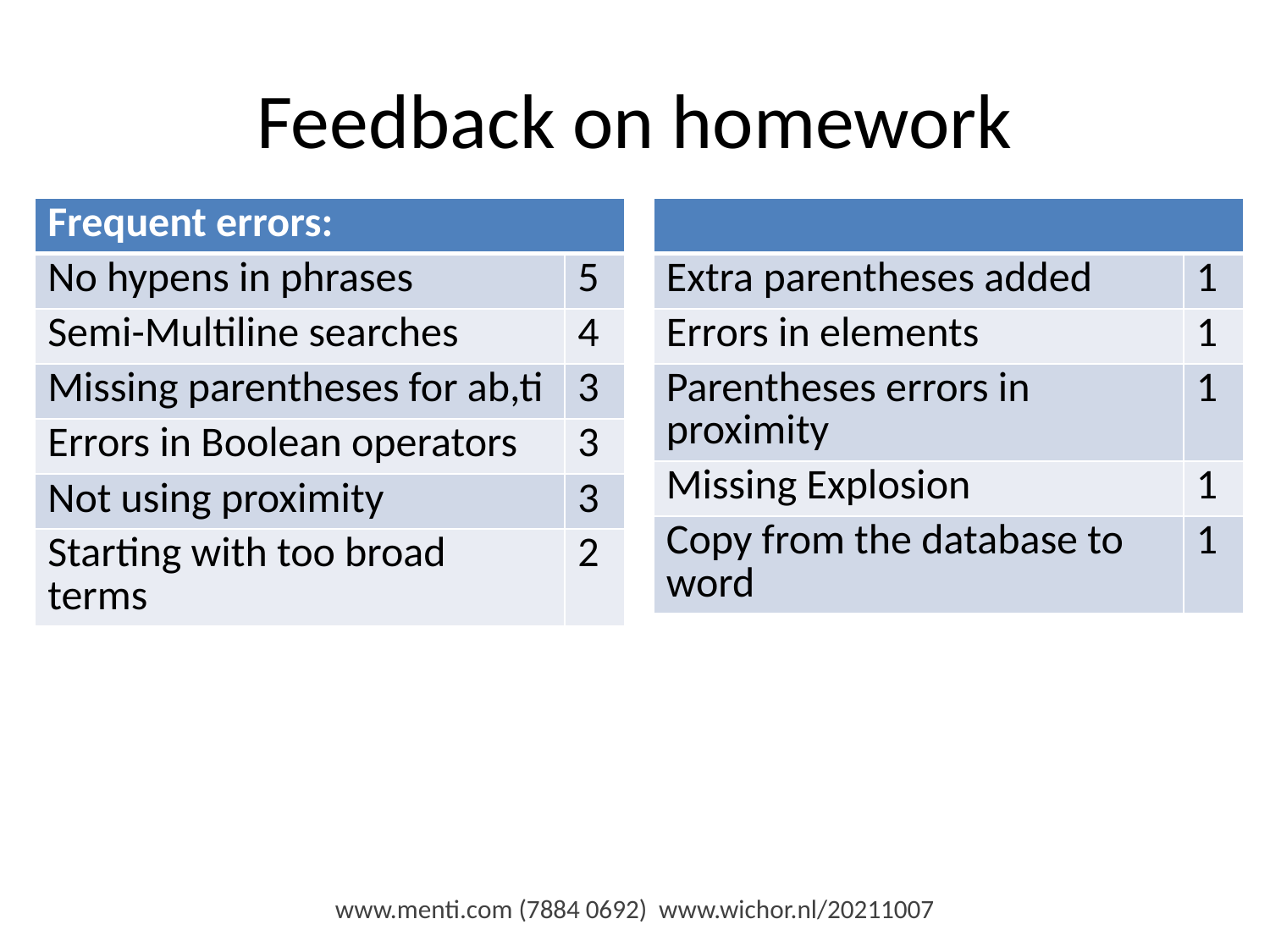

# Feedback on homework
| Frequent errors: |  |
| --- | --- |
| No hypens in phrases | 5 |
| Semi-Multiline searches | 4 |
| Missing parentheses for ab,ti | 3 |
| Errors in Boolean operators | 3 |
| Not using proximity | 3 |
| Starting with too broad terms | 2 |
|  |  |
| --- | --- |
| Extra parentheses added | 1 |
| Errors in elements | 1 |
| Parentheses errors in proximity | 1 |
| Missing Explosion | 1 |
| Copy from the database to word | 1 |

www.menti.com (7884 0692)  www.wichor.nl/20211007